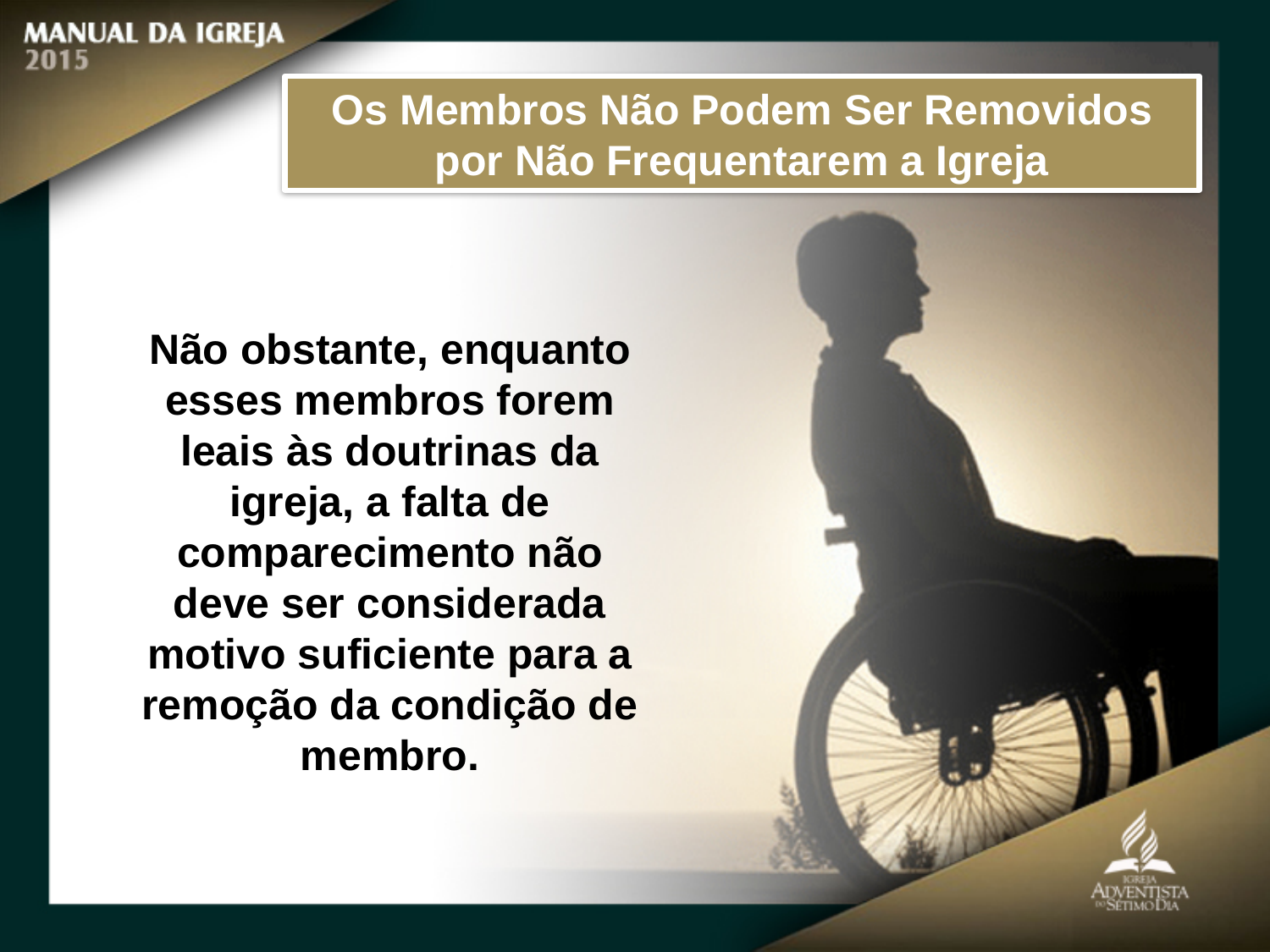

Os Membros Não Podem Ser Removidos por Não Frequentarem a Igreja
Não obstante, enquanto
esses membros forem leais às doutrinas da igreja, a falta de comparecimento não
deve ser considerada motivo suficiente para a remoção da condição de membro.